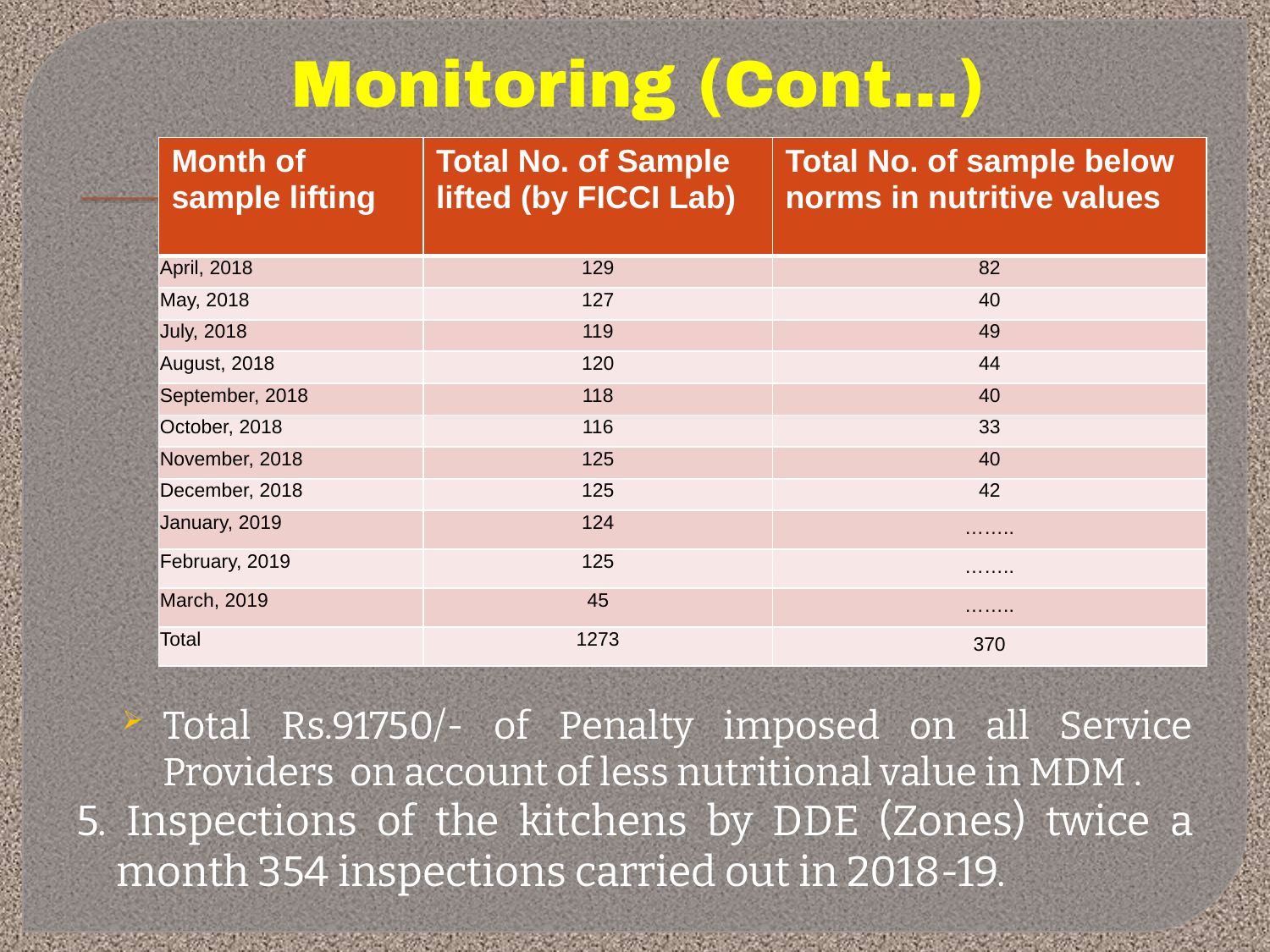

# Monitoring (Cont…)
| Month of sample lifting | Total No. of Sample lifted (by FICCI Lab) | Total No. of sample below norms in nutritive values |
| --- | --- | --- |
| April, 2018 | 129 | 82 |
| May, 2018 | 127 | 40 |
| July, 2018 | 119 | 49 |
| August, 2018 | 120 | 44 |
| September, 2018 | 118 | 40 |
| October, 2018 | 116 | 33 |
| November, 2018 | 125 | 40 |
| December, 2018 | 125 | 42 |
| January, 2019 | 124 | …….. |
| February, 2019 | 125 | …….. |
| March, 2019 | 45 | …….. |
| Total | 1273 | 370 |

Total Rs.91750/- of Penalty imposed on all Service Providers  on account of less nutritional value in MDM .
5. Inspections of the kitchens by DDE (Zones) twice a month 354 inspections carried out in 2018-19.